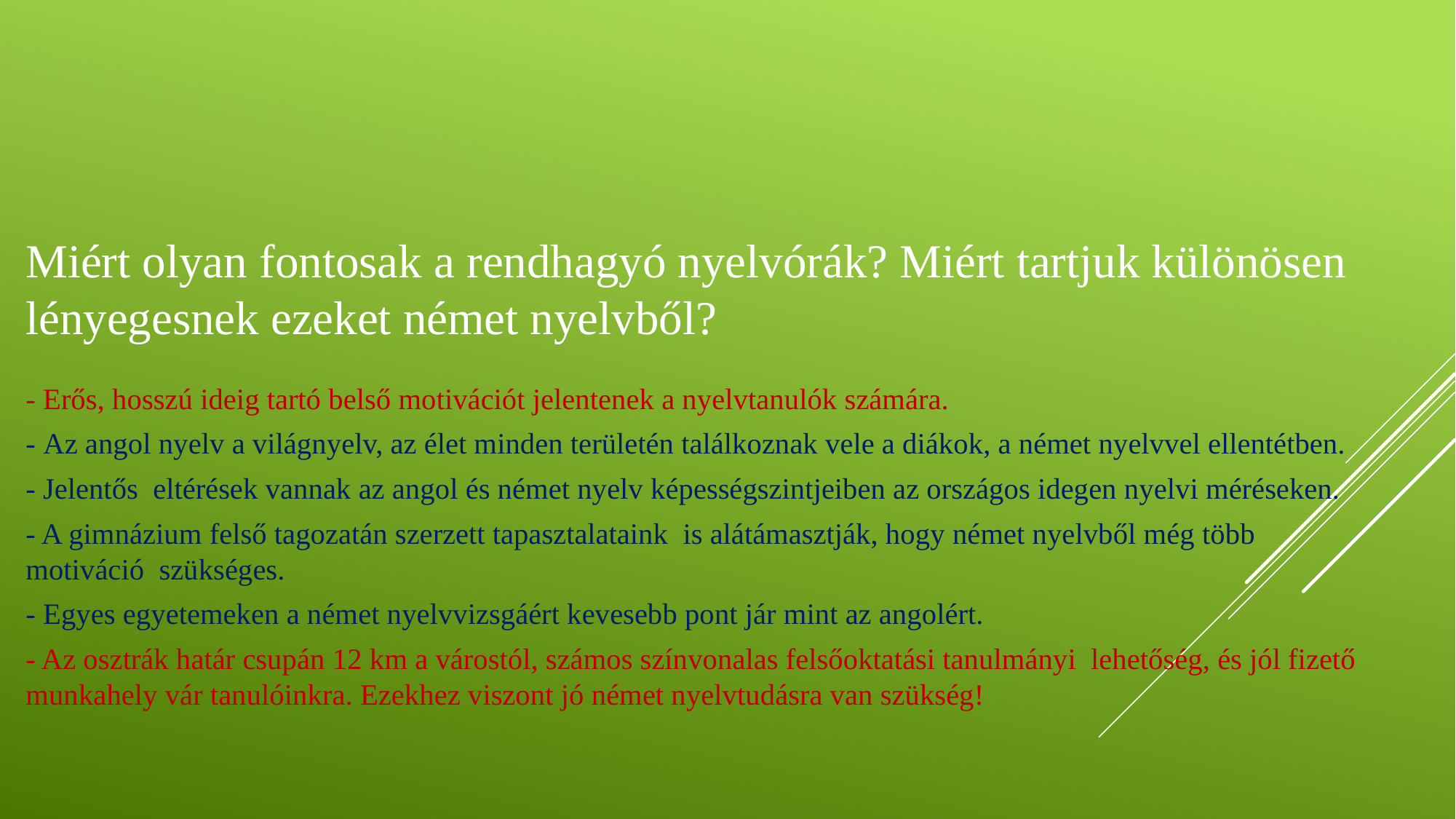

Miért olyan fontosak a rendhagyó nyelvórák? Miért tartjuk különösen lényegesnek ezeket német nyelvből?

- Erős, hosszú ideig tartó belső motivációt jelentenek a nyelvtanulók számára.
- Az angol nyelv a világnyelv, az élet minden területén találkoznak vele a diákok, a német nyelvvel ellentétben.
- Jelentős  eltérések vannak az angol és német nyelv képességszintjeiben az országos idegen nyelvi méréseken.
- A gimnázium felső tagozatán szerzett tapasztalataink  is alátámasztják, hogy német nyelvből még több  motiváció  szükséges.
- Egyes egyetemeken a német nyelvvizsgáért kevesebb pont jár mint az angolért.
- Az osztrák határ csupán 12 km a várostól, számos színvonalas felsőoktatási tanulmányi  lehetőség, és jól fizető munkahely vár tanulóinkra. Ezekhez viszont jó német nyelvtudásra van szükség!

#